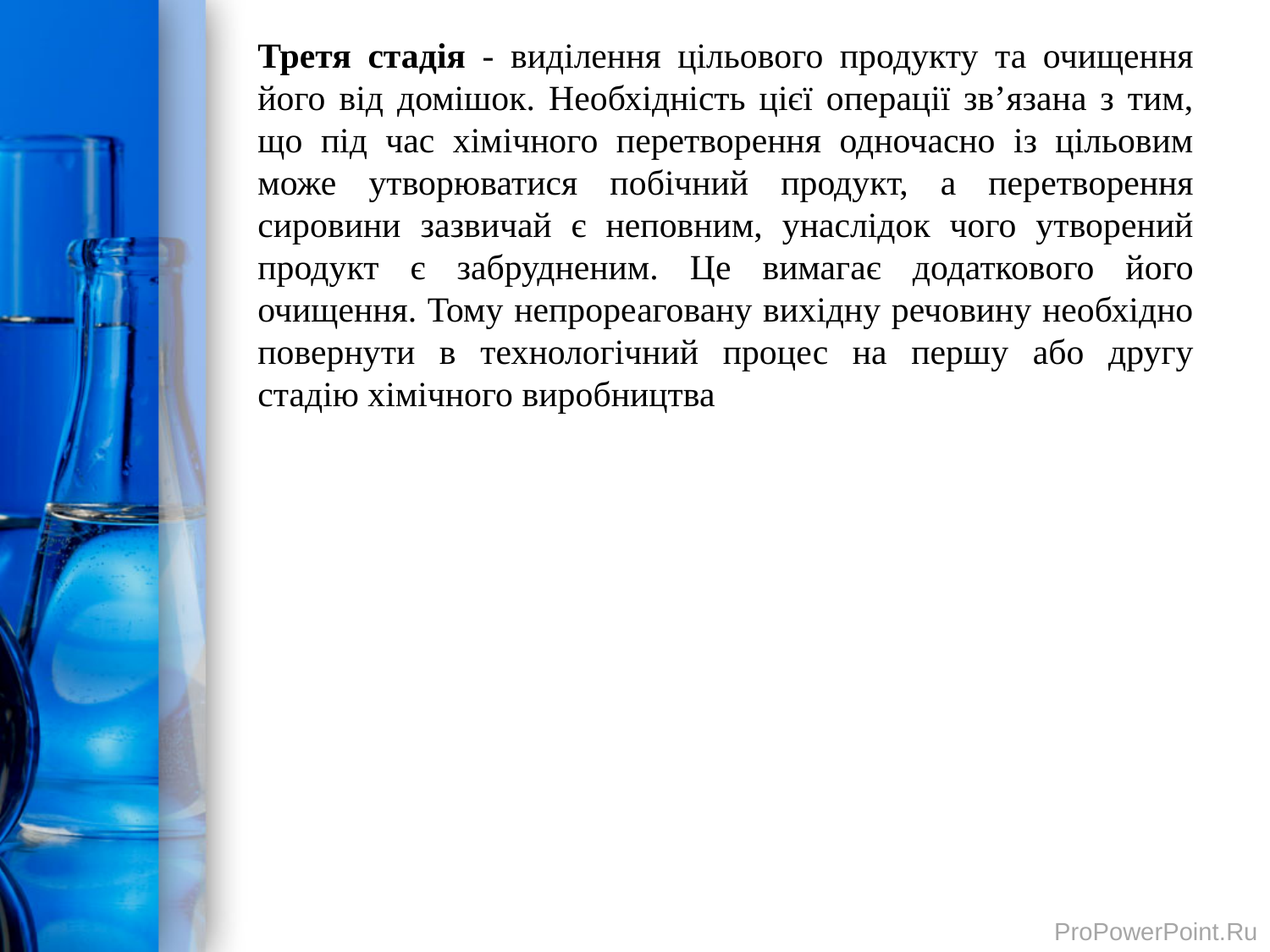

Третя стадія - виділення цільового продукту та очищення його від домішок. Необхідність цієї операції зв’язана з тим, що під час хімічного перетворення одночасно із цільовим може утворюватися побічний продукт, а перетворення сировини зазвичай є неповним, унаслідок чого утворений продукт є забрудненим. Це вимагає додаткового його очищення. Тому непрореаговану вихідну речовину необхідно повернути в технологічний процес на першу або другу стадію хімічного виробництва